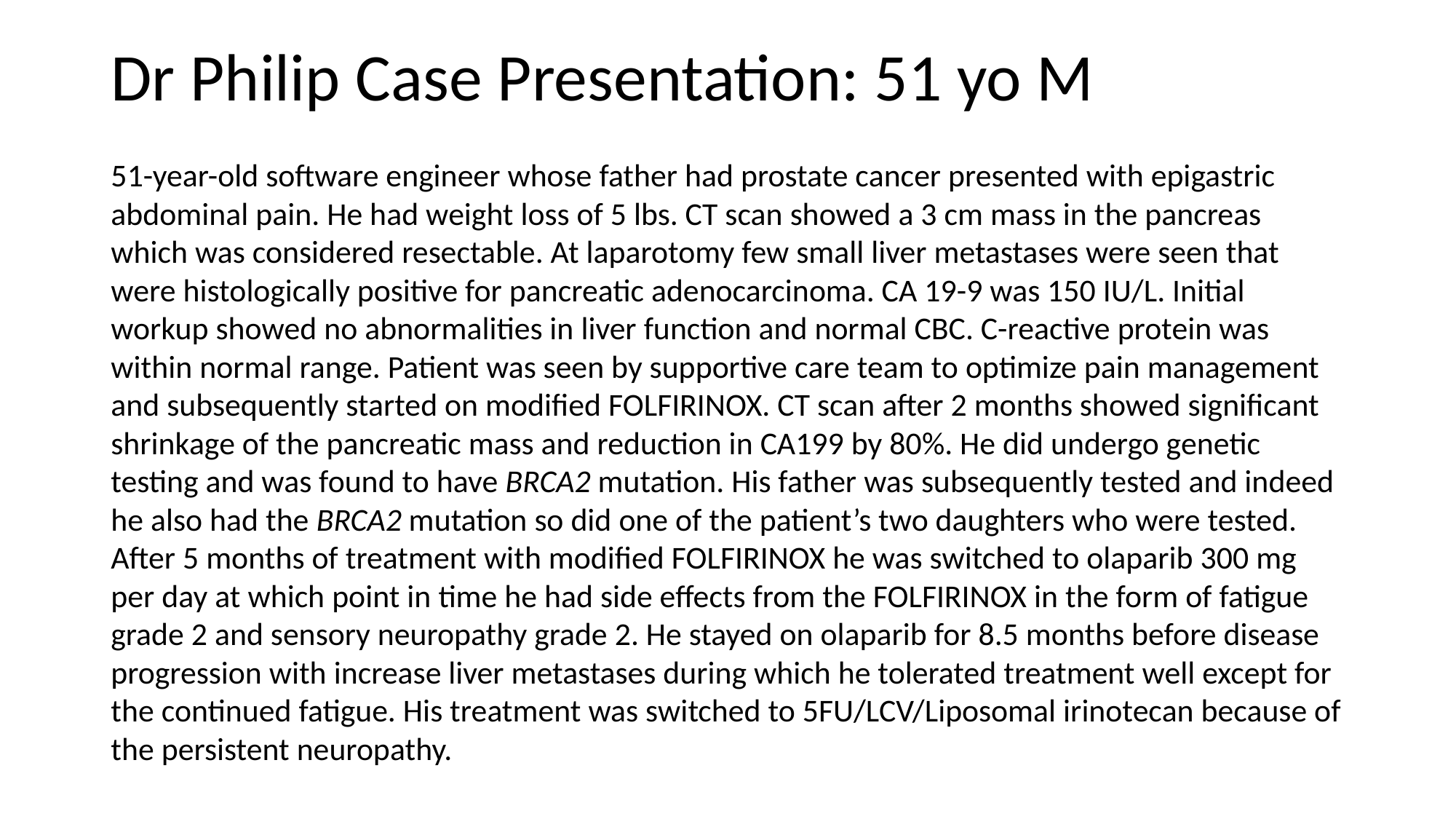

# Dr Philip Case Presentation: 51 yo M
51-year-old software engineer whose father had prostate cancer presented with epigastric abdominal pain. He had weight loss of 5 lbs. CT scan showed a 3 cm mass in the pancreas which was considered resectable. At laparotomy few small liver metastases were seen that were histologically positive for pancreatic adenocarcinoma. CA 19-9 was 150 IU/L. Initial workup showed no abnormalities in liver function and normal CBC. C-reactive protein was within normal range. Patient was seen by supportive care team to optimize pain management and subsequently started on modified FOLFIRINOX. CT scan after 2 months showed significant shrinkage of the pancreatic mass and reduction in CA199 by 80%. He did undergo genetic testing and was found to have BRCA2 mutation. His father was subsequently tested and indeed he also had the BRCA2 mutation so did one of the patient’s two daughters who were tested. After 5 months of treatment with modified FOLFIRINOX he was switched to olaparib 300 mg per day at which point in time he had side effects from the FOLFIRINOX in the form of fatigue grade 2 and sensory neuropathy grade 2. He stayed on olaparib for 8.5 months before disease progression with increase liver metastases during which he tolerated treatment well except for the continued fatigue. His treatment was switched to 5FU/LCV/Liposomal irinotecan because of the persistent neuropathy.